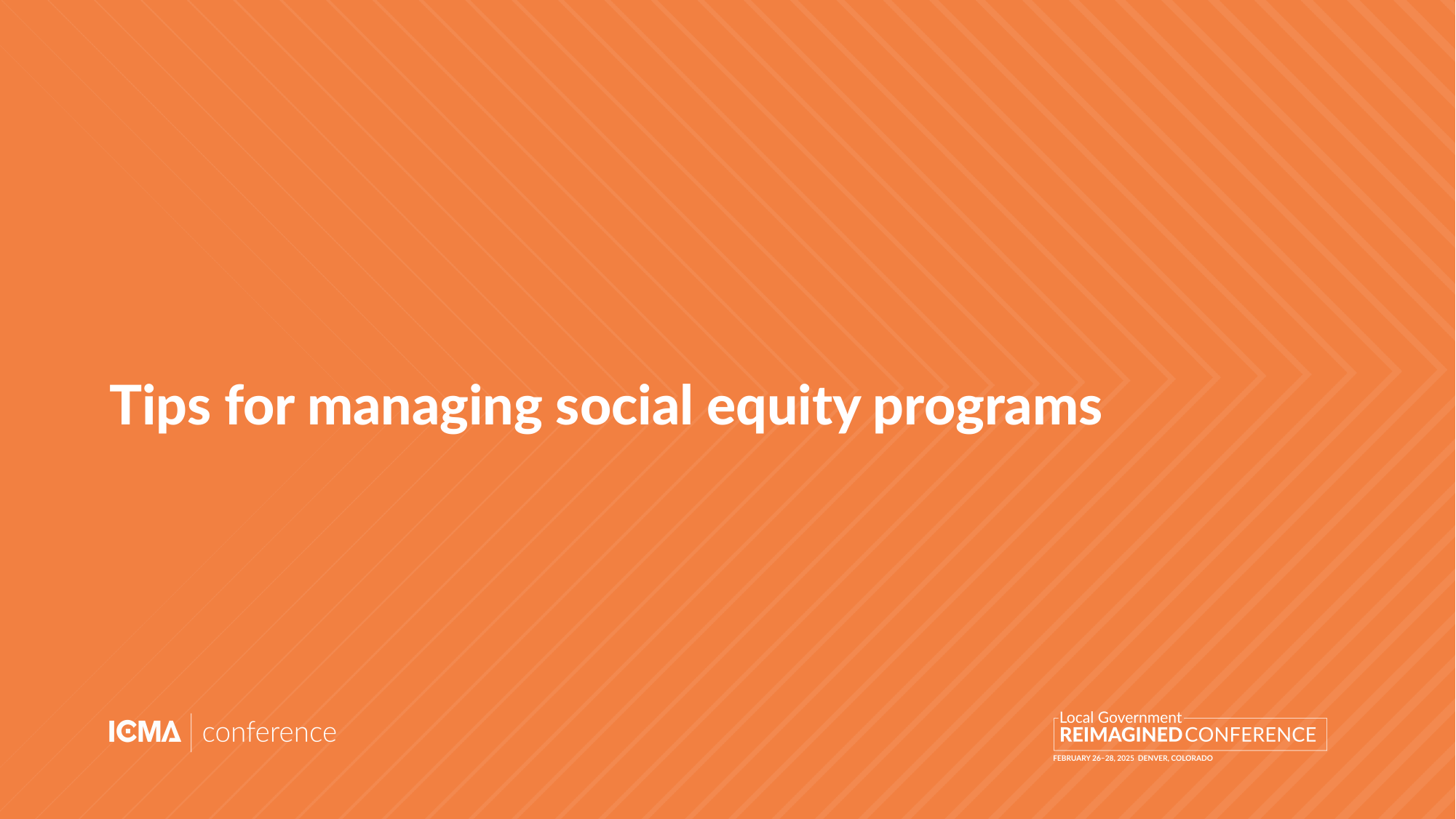

# Tips for managing social equity programs